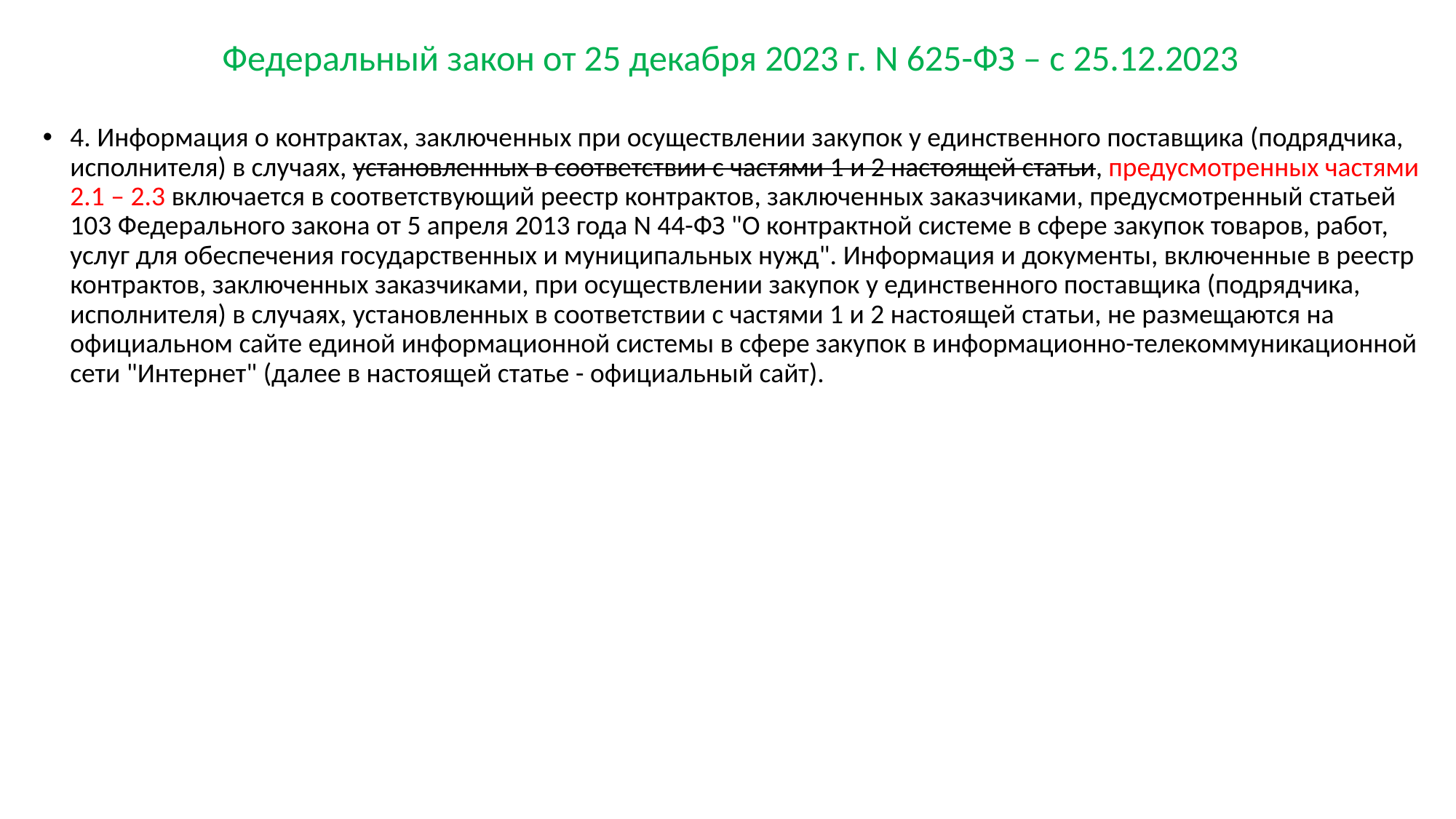

# Федеральный закон от 25 декабря 2023 г. N 625-ФЗ – с 25.12.2023
4. Информация о контрактах, заключенных при осуществлении закупок у единственного поставщика (подрядчика, исполнителя) в случаях, установленных в соответствии с частями 1 и 2 настоящей статьи, предусмотренных частями 2.1 – 2.3 включается в соответствующий реестр контрактов, заключенных заказчиками, предусмотренный статьей 103 Федерального закона от 5 апреля 2013 года N 44-ФЗ "О контрактной системе в сфере закупок товаров, работ, услуг для обеспечения государственных и муниципальных нужд". Информация и документы, включенные в реестр контрактов, заключенных заказчиками, при осуществлении закупок у единственного поставщика (подрядчика, исполнителя) в случаях, установленных в соответствии с частями 1 и 2 настоящей статьи, не размещаются на официальном сайте единой информационной системы в сфере закупок в информационно-телекоммуникационной сети "Интернет" (далее в настоящей статье - официальный сайт).